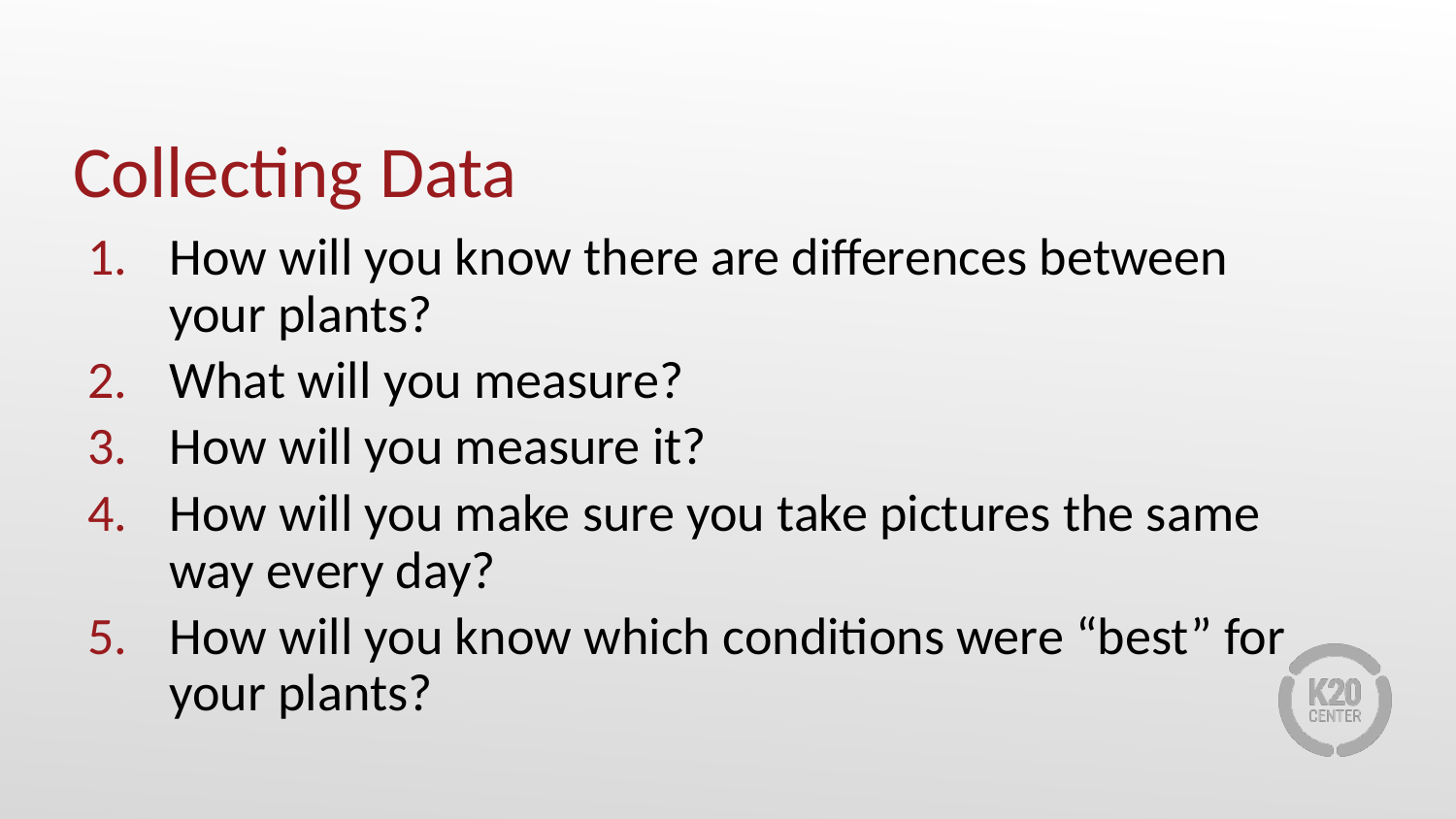

# Collecting Data
How will you know there are differences between your plants?
What will you measure?
How will you measure it?
How will you make sure you take pictures the same way every day?
How will you know which conditions were “best” for your plants?